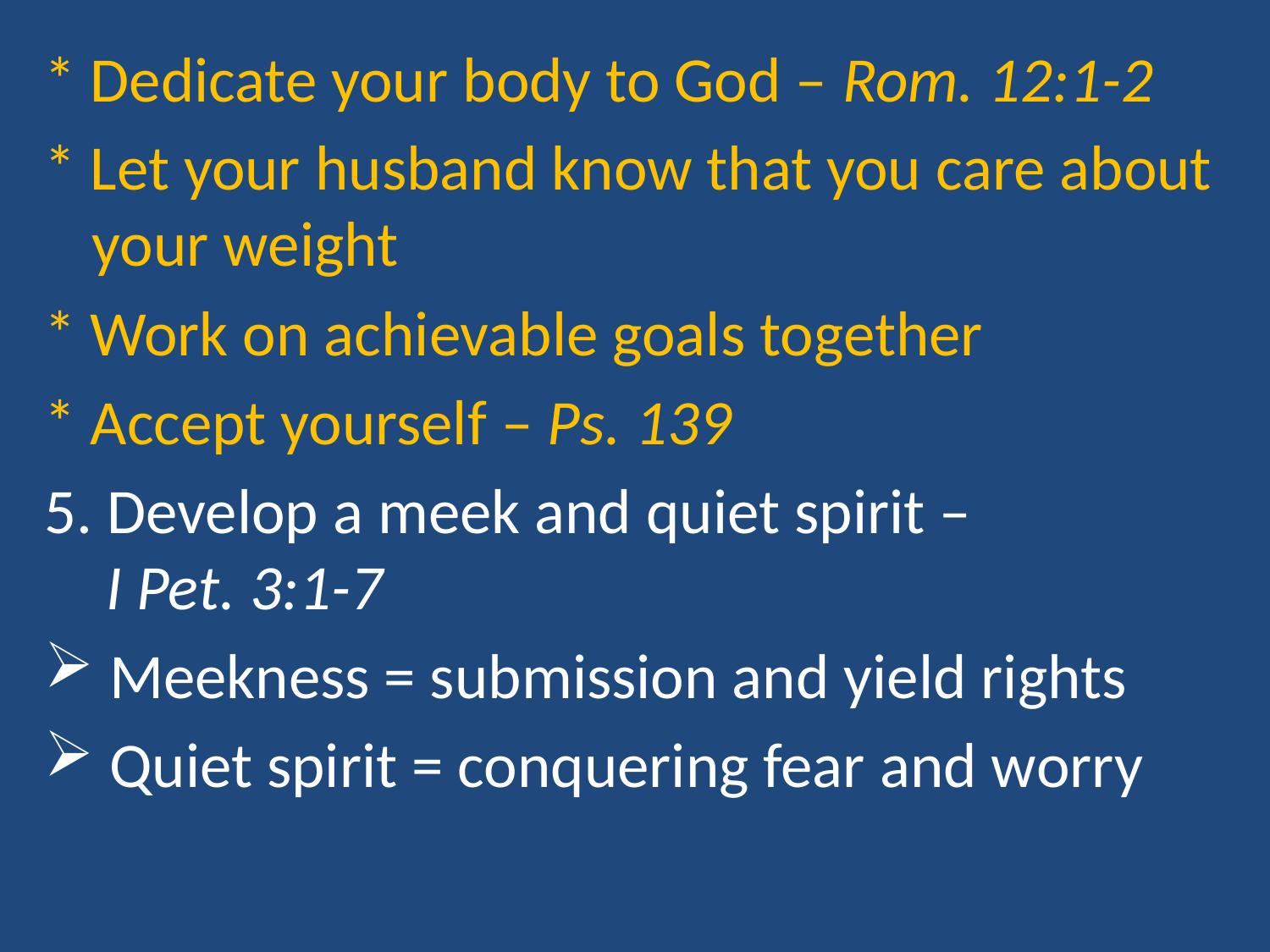

* Dedicate your body to God – Rom. 12:1-2
* Let your husband know that you care about your weight
* Work on achievable goals together
* Accept yourself – Ps. 139
5. Develop a meek and quiet spirit –                     I Pet. 3:1-7
 Meekness = submission and yield rights
 Quiet spirit = conquering fear and worry